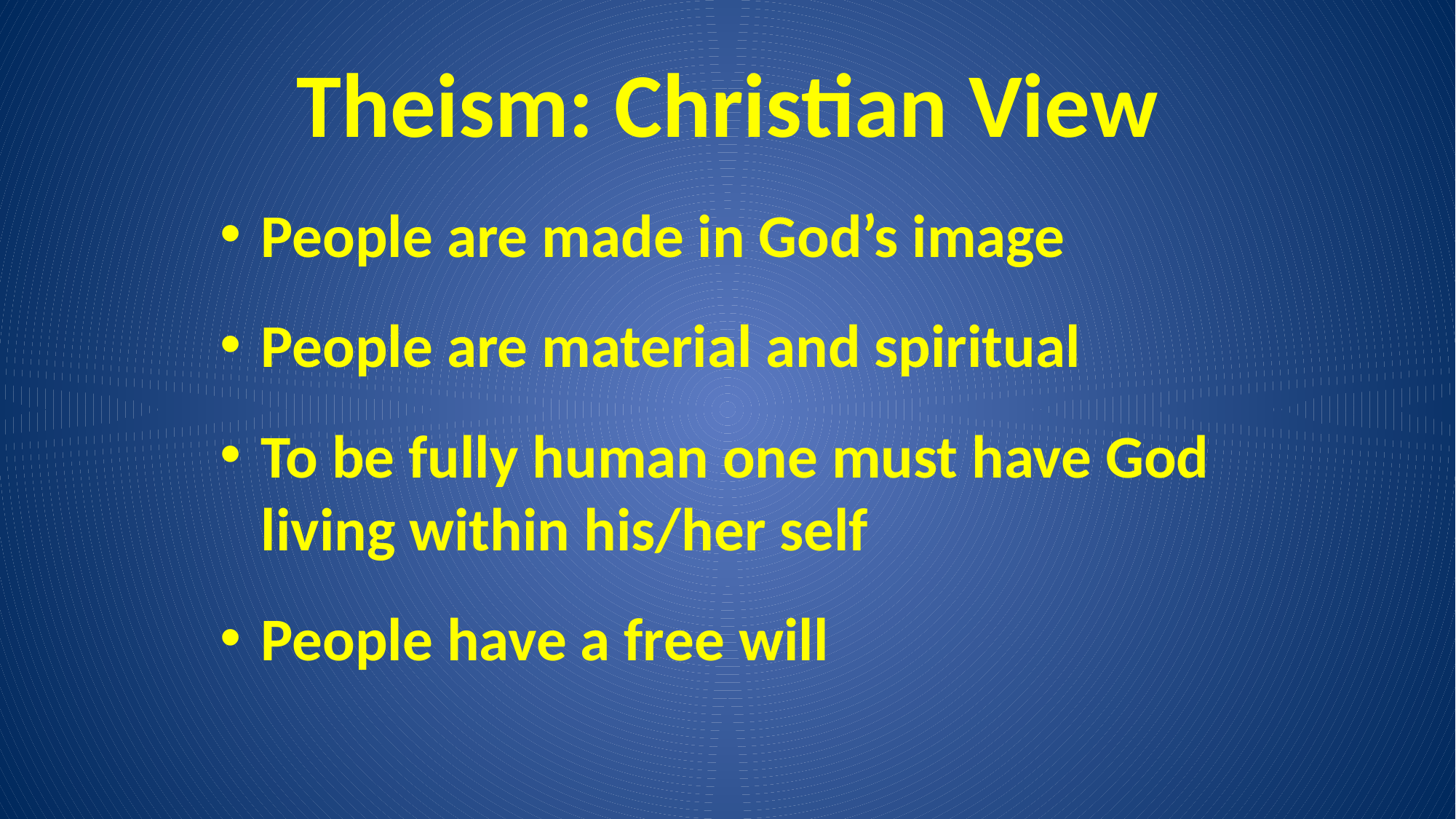

# Theism: Christian View
People are made in God’s image

People are material and spiritual

To be fully human one must have God living within his/her self

People have a free will